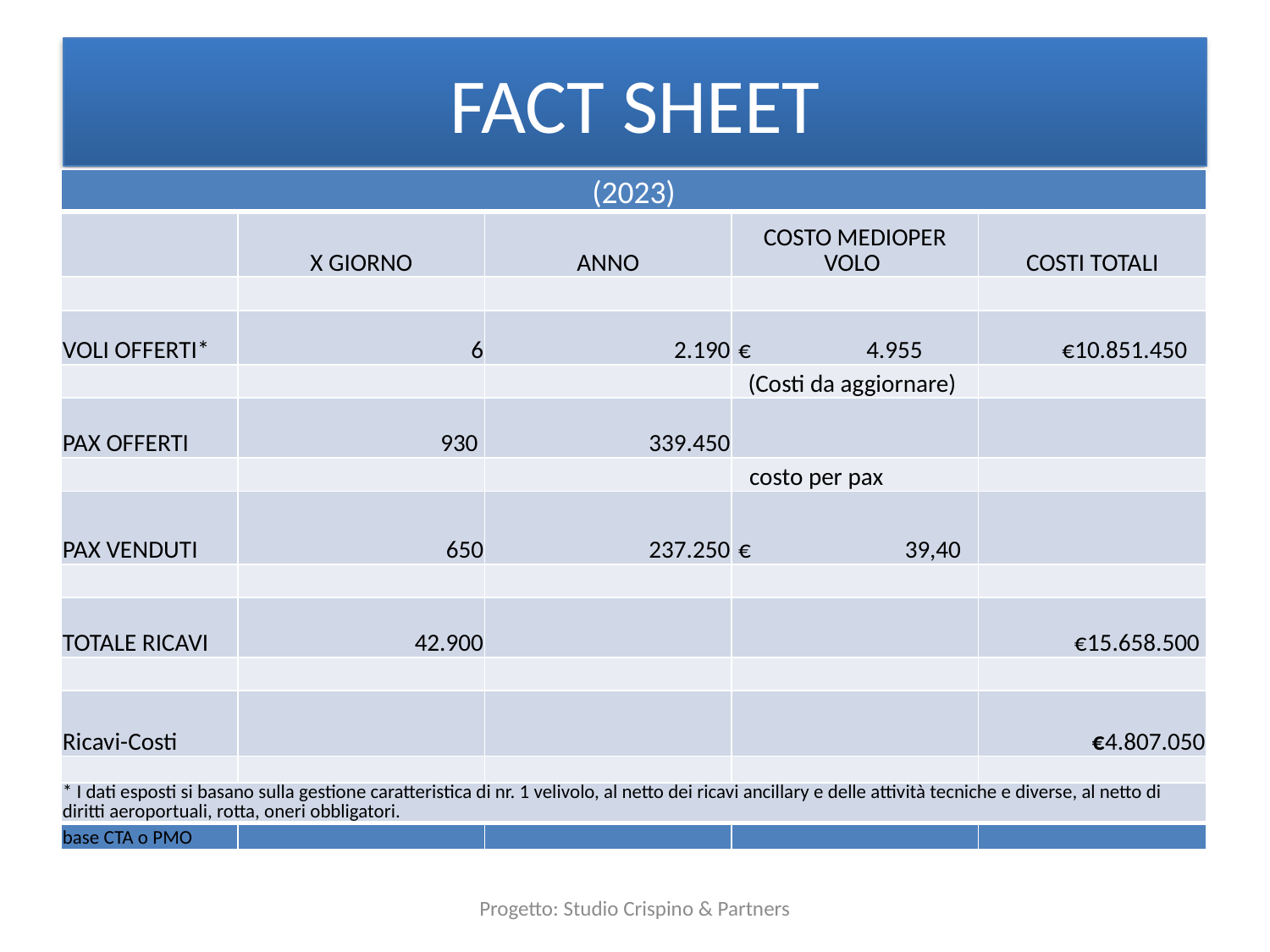

# FACT SHEET
| (2023) |  |  |  |  |
| --- | --- | --- | --- | --- |
|  | X GIORNO | ANNO | COSTO MEDIOPER VOLO | COSTI TOTALI |
|  |  |  |  |  |
| VOLI OFFERTI\* | 6 | 2.190 | € 4.955 | €10.851.450 |
|  |  |  | (Costi da aggiornare) |  |
| PAX OFFERTI | 930 | 339.450 |  |  |
|  |  |  | costo per pax |  |
| PAX VENDUTI | 650 | 237.250 | € 39,40 |  |
|  |  |  |  |  |
| TOTALE RICAVI | 42.900 |  |  | €15.658.500 |
|  |  |  |  |  |
| Ricavi-Costi |  |  |  | €4.807.050 |
|  |  |  |  |  |
| \* I dati esposti si basano sulla gestione caratteristica di nr. 1 velivolo, al netto dei ricavi ancillary e delle attività tecniche e diverse, al netto di diritti aeroportuali, rotta, oneri obbligatori. |  |  |  |  |
| base CTA o PMO |  |  |  |  |
Progetto: Studio Crispino & Partners